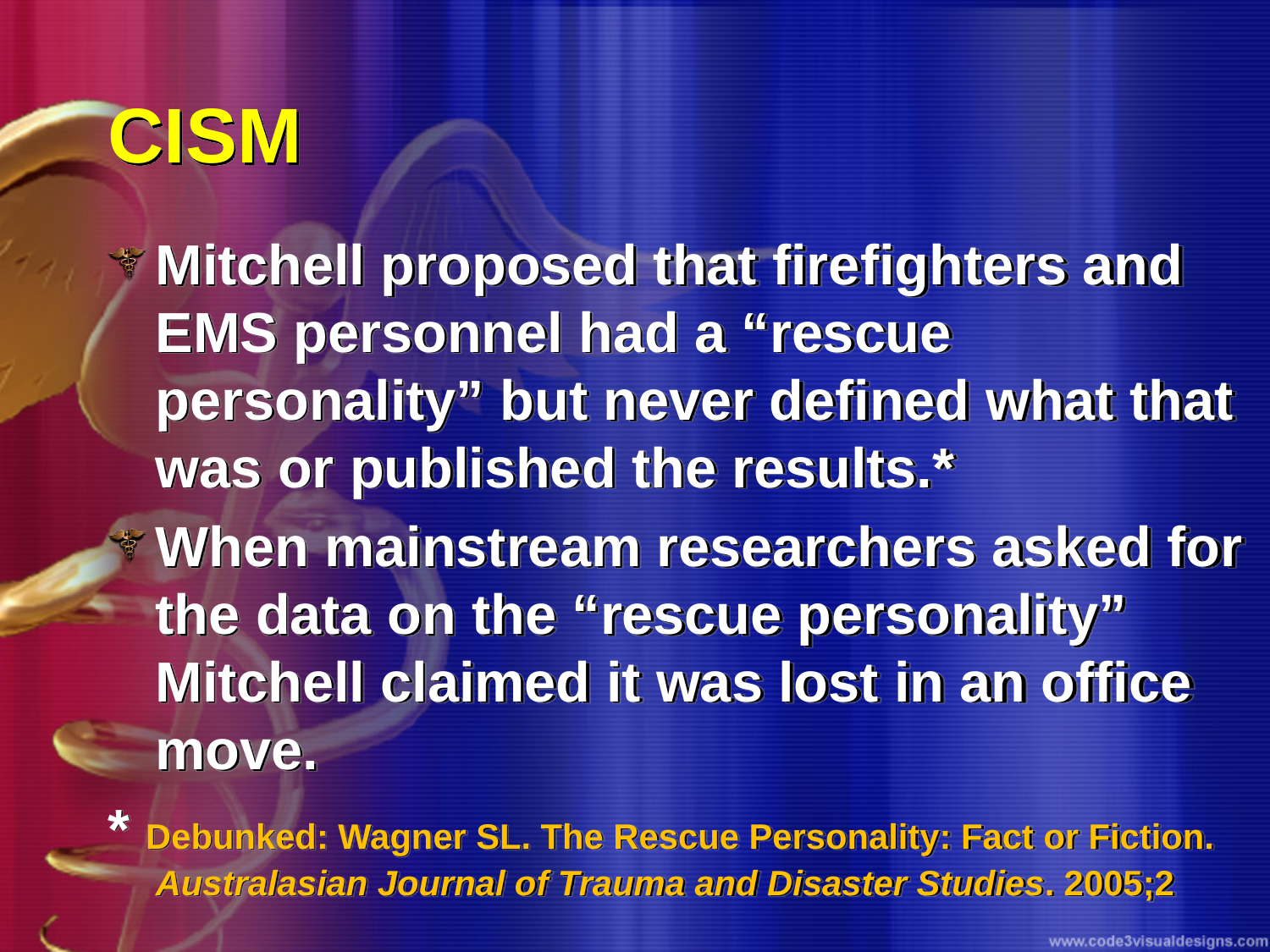

# CISM
Mitchell proposed that firefighters and EMS personnel had a “rescue personality” but never defined what that was or published the results.*
When mainstream researchers asked for the data on the “rescue personality” Mitchell claimed it was lost in an office move.
* Debunked: Wagner SL. The Rescue Personality: Fact or Fiction. Australasian Journal of Trauma and Disaster Studies. 2005;2